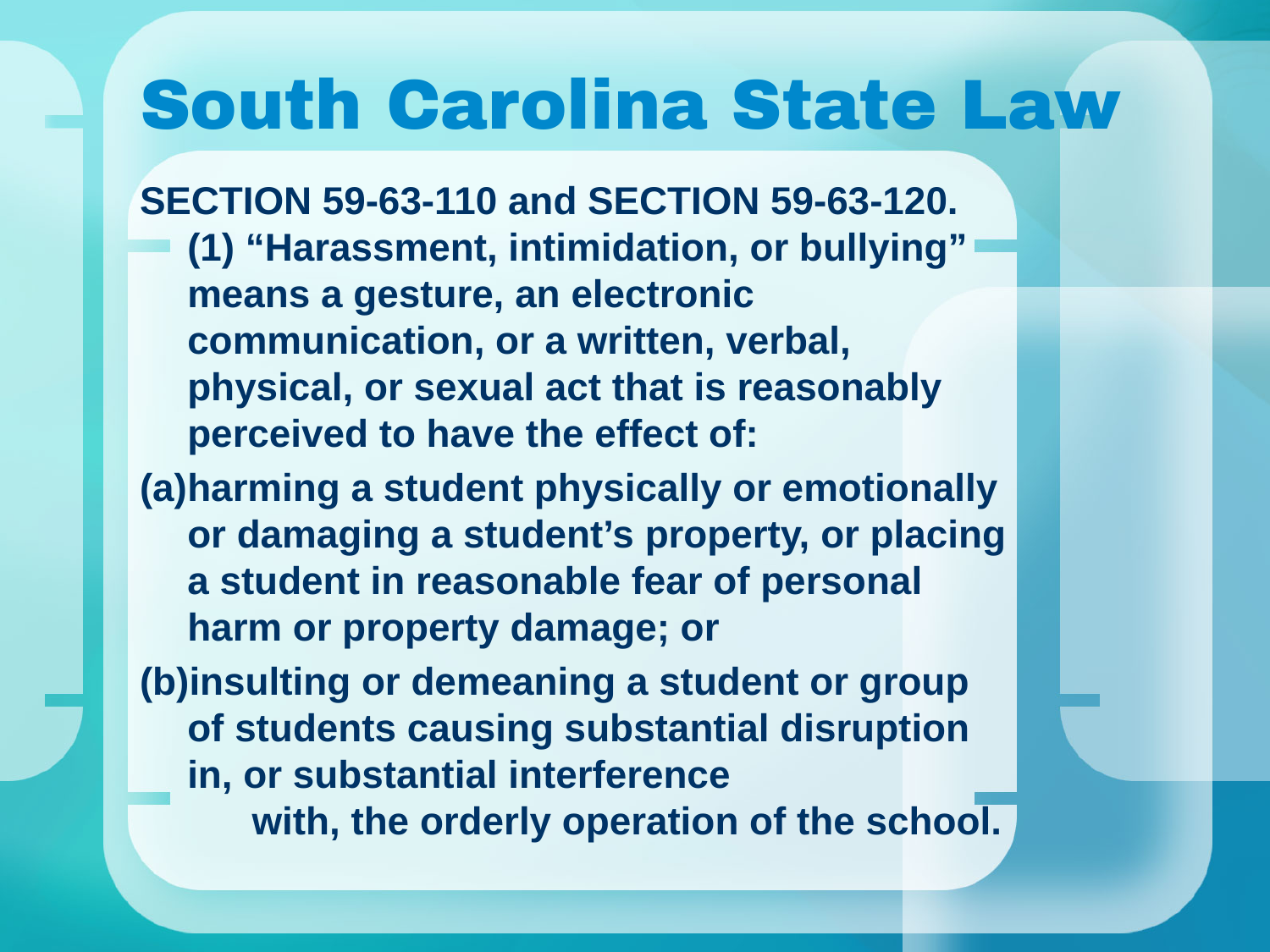

# South Carolina State Law
SECTION 59-63-110 and SECTION 59-63-120. (1) “Harassment, intimidation, or bullying” means a gesture, an electronic communication, or a written, verbal, physical, or sexual act that is reasonably perceived to have the effect of:
harming a student physically or emotionally or damaging a student’s property, or placing a student in reasonable fear of personal harm or property damage; or
insulting or demeaning a student or group of students causing substantial disruption in, or substantial interference                                 with, the orderly operation of the school.